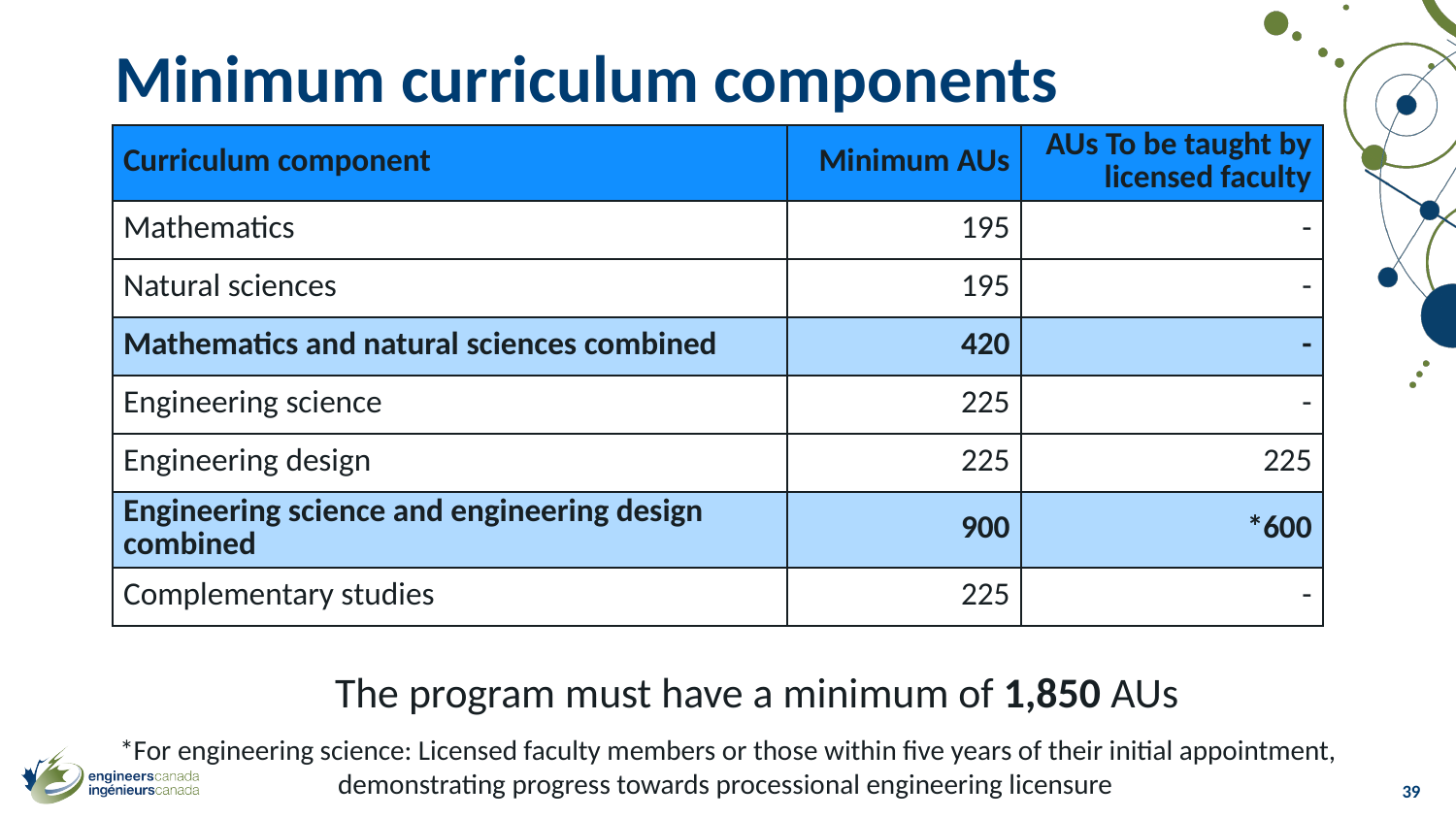

# Minimum curriculum components
| Curriculum component | Minimum AUs | AUs To be taught by licensed faculty |
| --- | --- | --- |
| Mathematics | 195 | - |
| Natural sciences | 195 | - |
| Mathematics and natural sciences combined | 420 | - |
| Engineering science | 225 | - |
| Engineering design | 225 | 225 |
| Engineering science and engineering design combined | 900 | \*600 |
| Complementary studies | 225 | - |
The program must have a minimum of 1,850 AUs
*For engineering science: Licensed faculty members or those within five years of their initial appointment, demonstrating progress towards processional engineering licensure
39